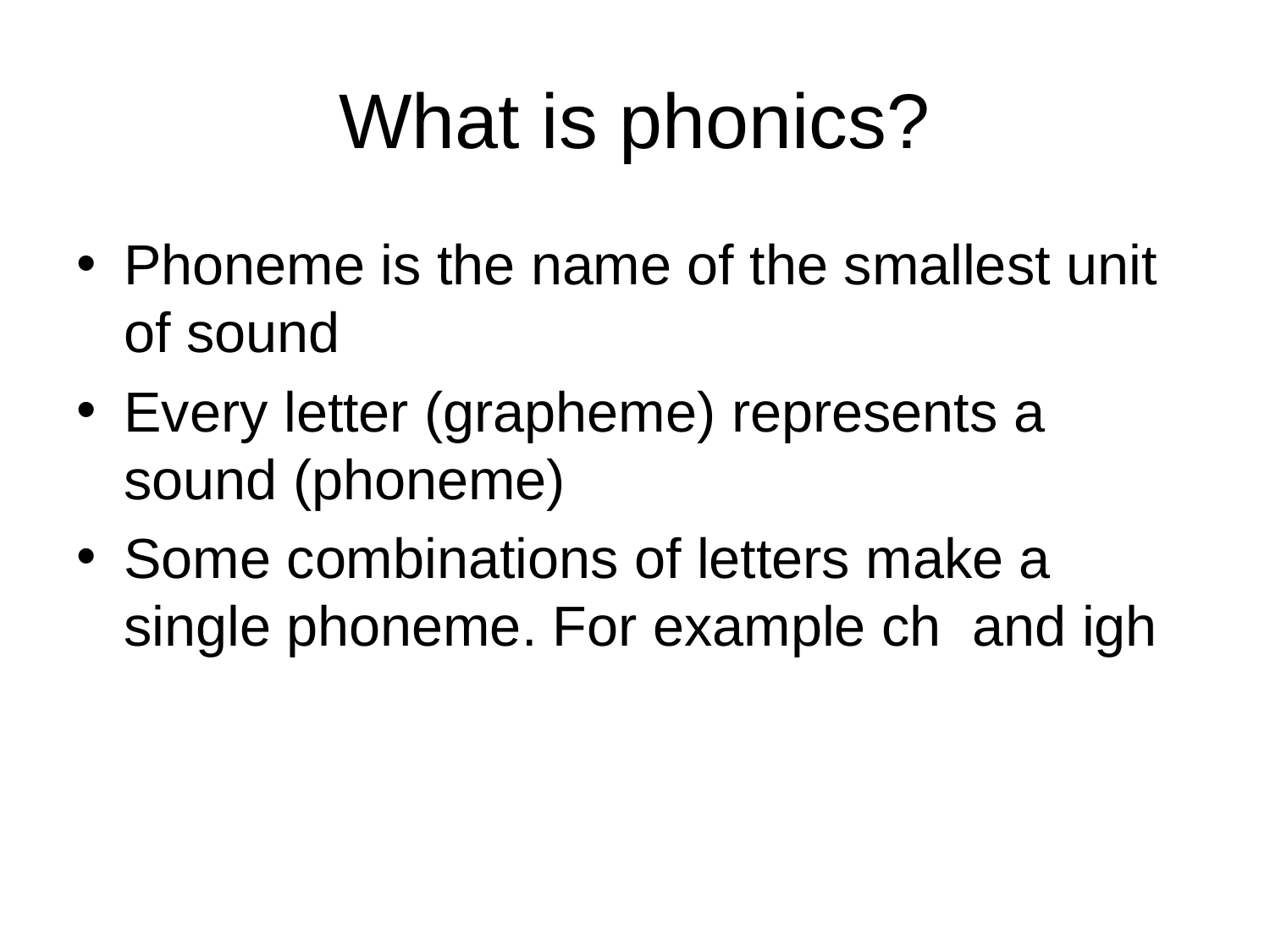

# What is phonics?
Phoneme is the name of the smallest unit of sound
Every letter (grapheme) represents a sound (phoneme)
Some combinations of letters make a single phoneme. For example ch  and igh